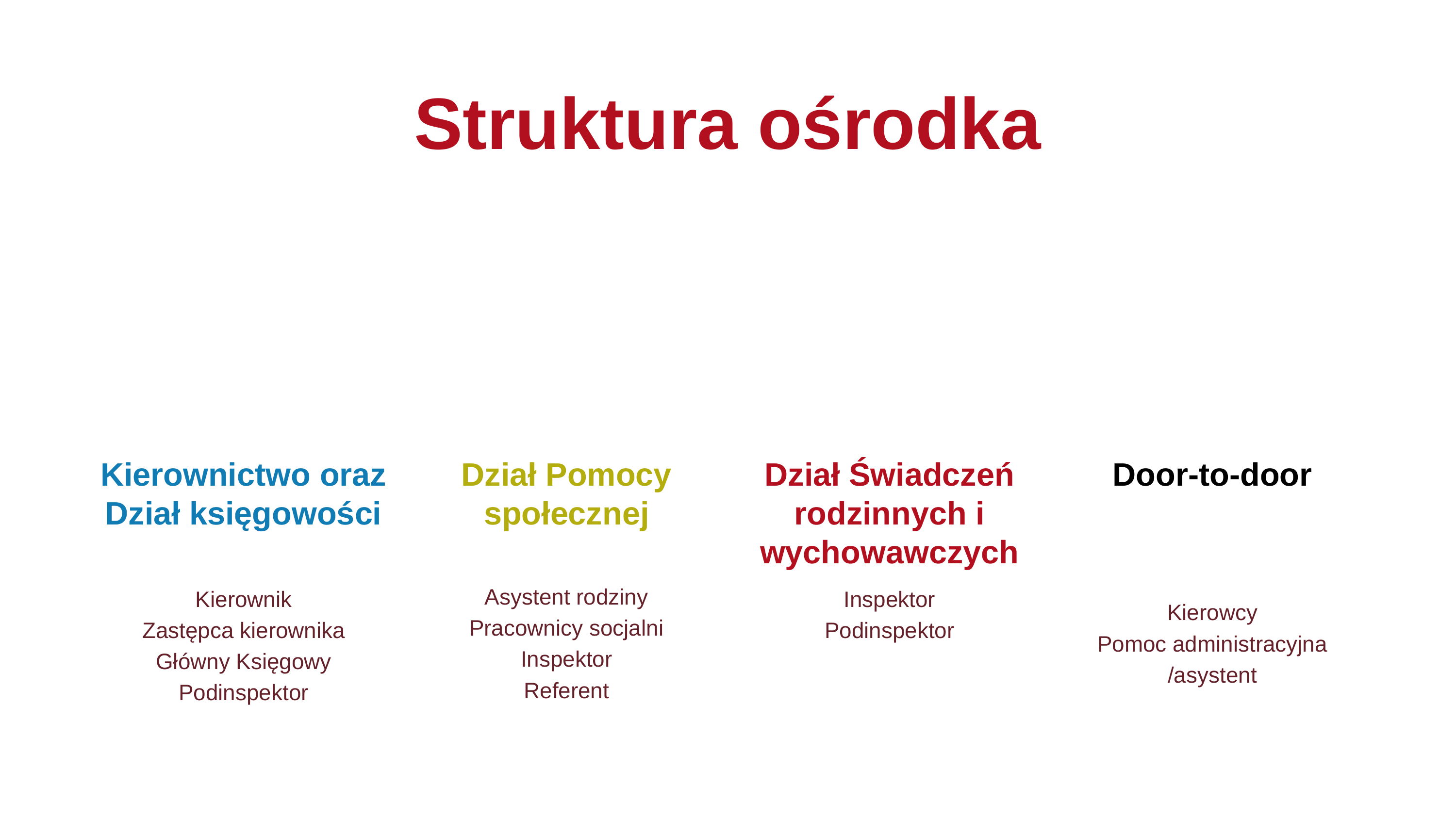

Struktura ośrodka

Dział Pomocy społecznej
Door-to-door
Kierownictwo oraz Dział księgowości
Dział Świadczeń rodzinnych i wychowawczych
Asystent rodziny
Pracownicy socjalni
Inspektor
Referent
Kierownik
Zastępca kierownika
Główny Księgowy
Podinspektor
Inspektor
Podinspektor
Kierowcy
Pomoc administracyjna /asystent